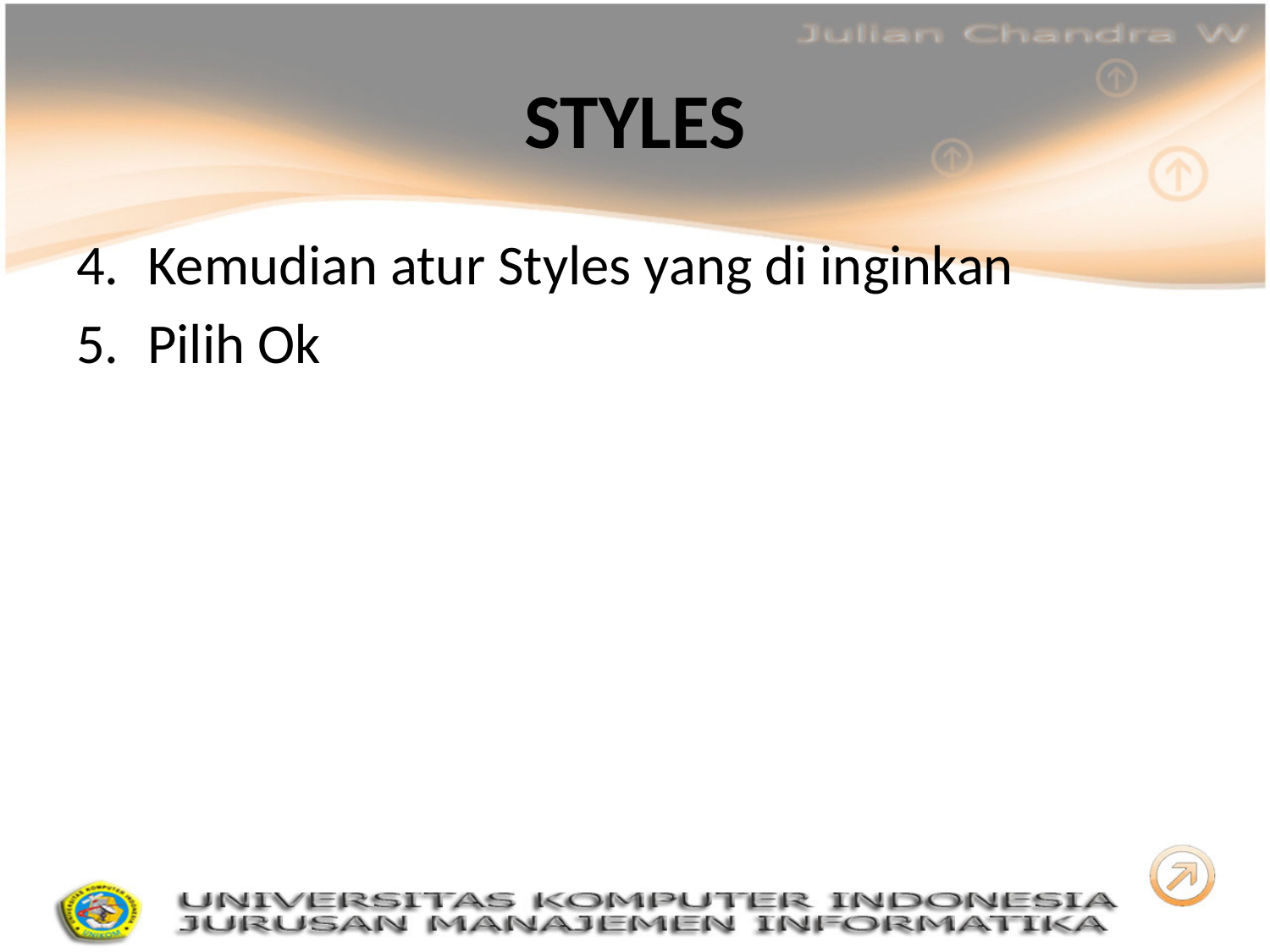

# STYLES
Kemudian atur Styles yang di inginkan
Pilih Ok